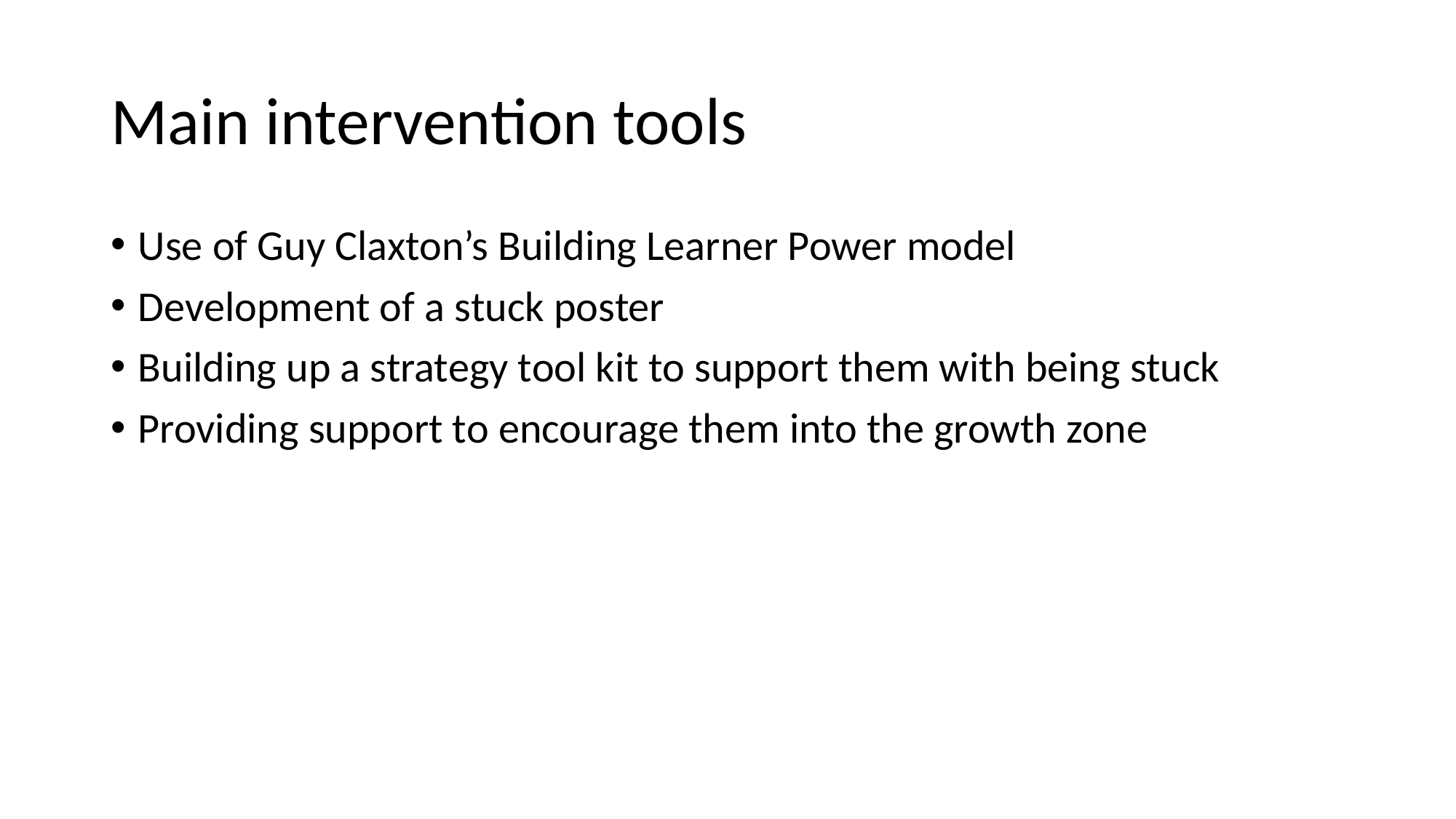

# Main intervention tools
Use of Guy Claxton’s Building Learner Power model
Development of a stuck poster
Building up a strategy tool kit to support them with being stuck
Providing support to encourage them into the growth zone